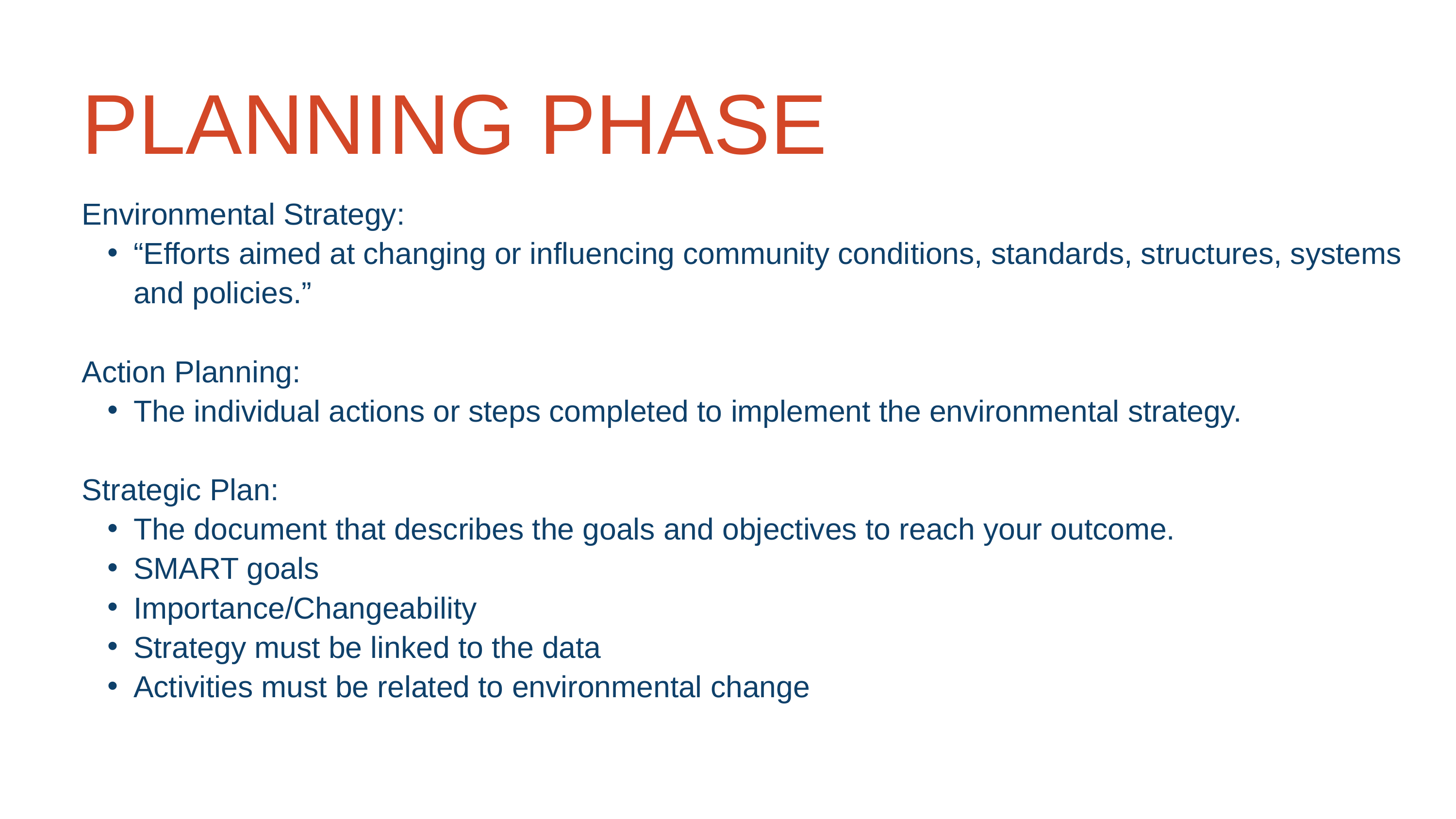

PLANNING PHASE
Environmental Strategy:
“Efforts aimed at changing or influencing community conditions, standards, structures, systems and policies.”

Action Planning:
The individual actions or steps completed to implement the environmental strategy.

Strategic Plan:
The document that describes the goals and objectives to reach your outcome.
SMART goals
Importance/Changeability
Strategy must be linked to the data
Activities must be related to environmental change